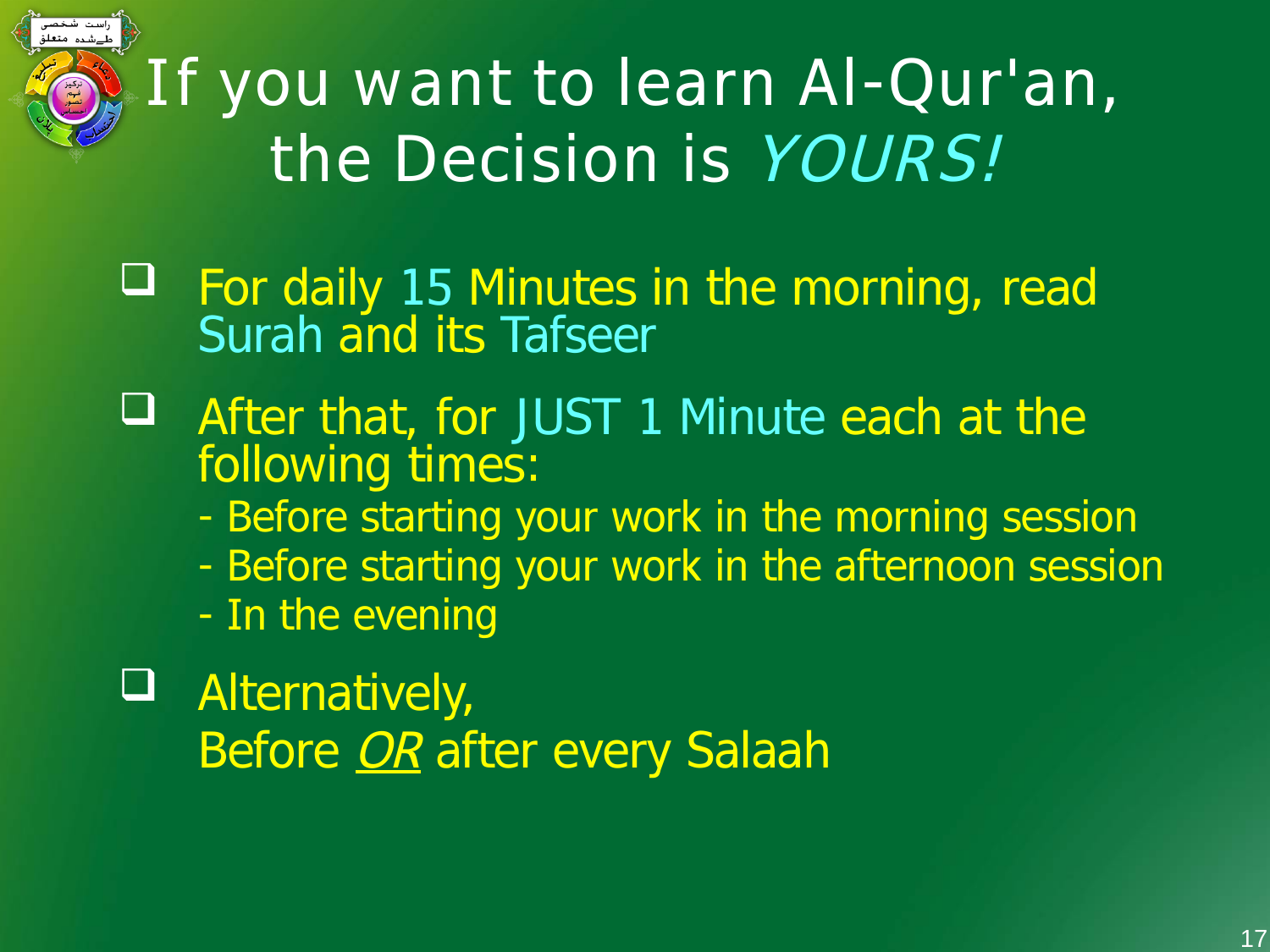

# If you want to learn Al-Qur'an, the Decision is YOURS!

For daily 15 Minutes in the morning, read Surah and its Tafseer

After that, for JUST 1 Minute each at the following times:
	- Before starting your work in the morning session
	- Before starting your work in the afternoon session
	- In the evening

Alternatively,
	Before OR after every Salaah